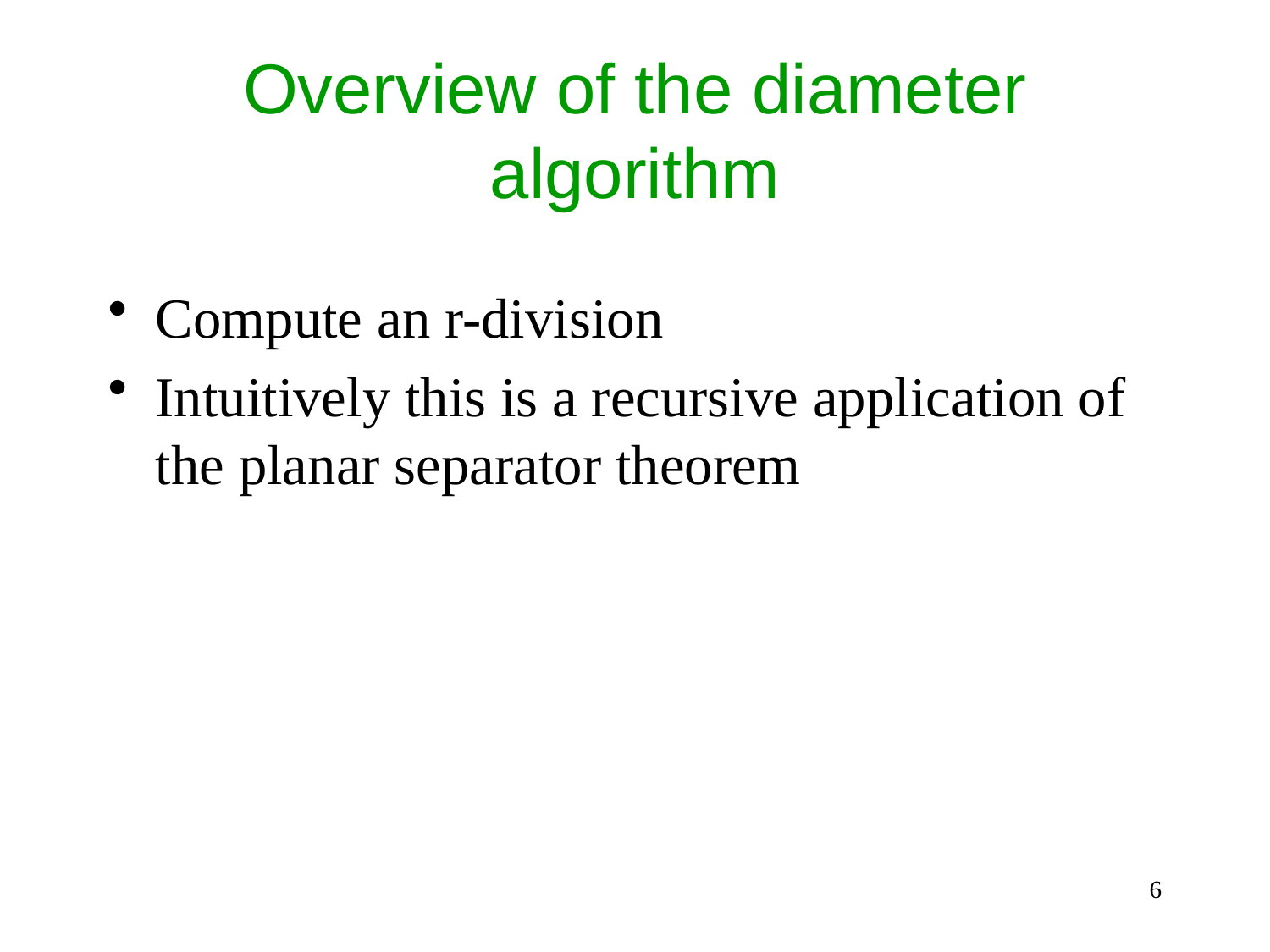

# Overview of the diameter algorithm
Compute an r-division
Intuitively this is a recursive application of the planar separator theorem
6